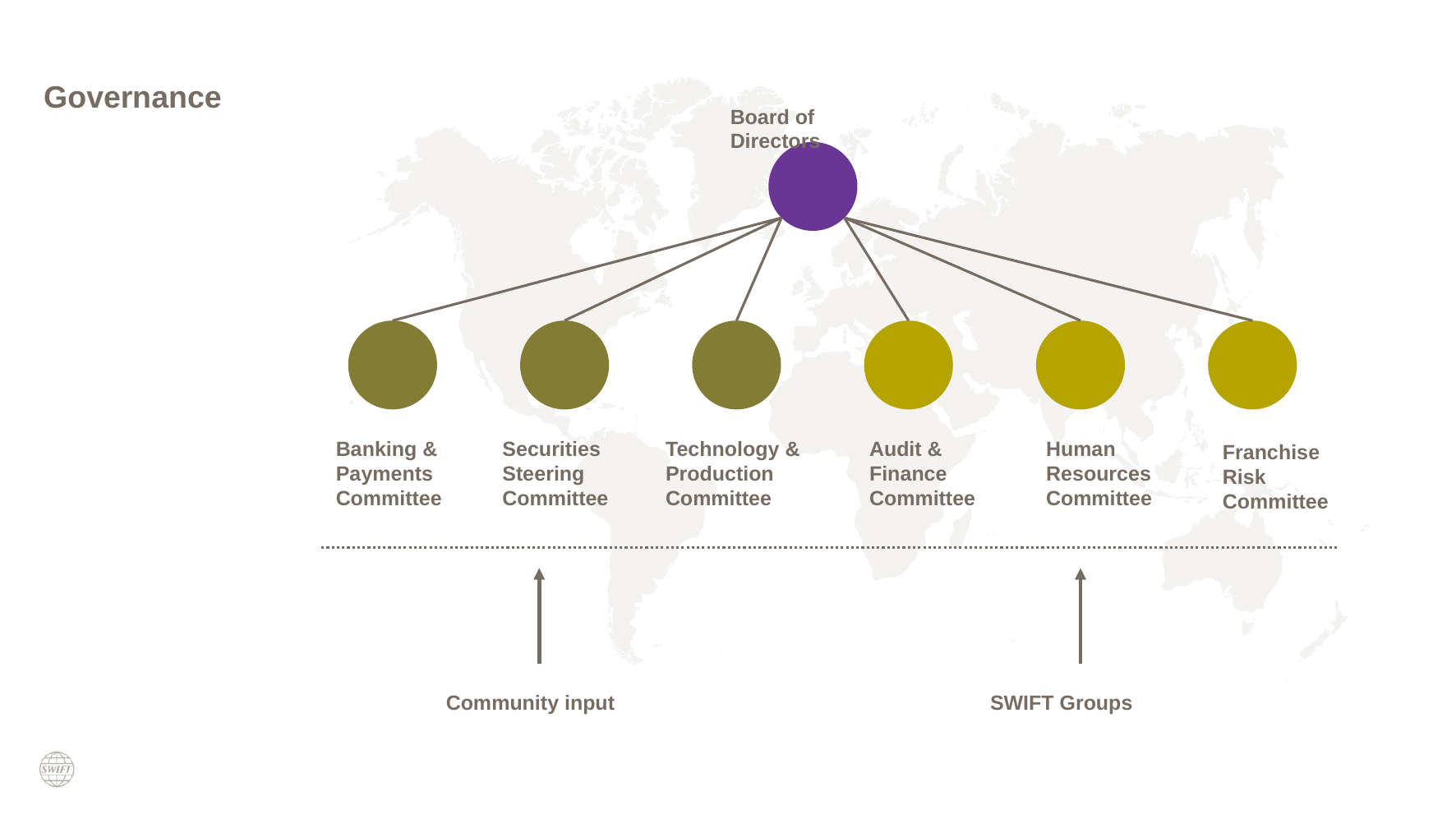

# Governance
Board of Directors

Banking & Payments Committee
Audit & Finance
Committee
Human Resources
Committee
Securities Steering
Committee
Technology &
Production
Committee
Franchise Risk Committee
Community input
SWIFT Groups